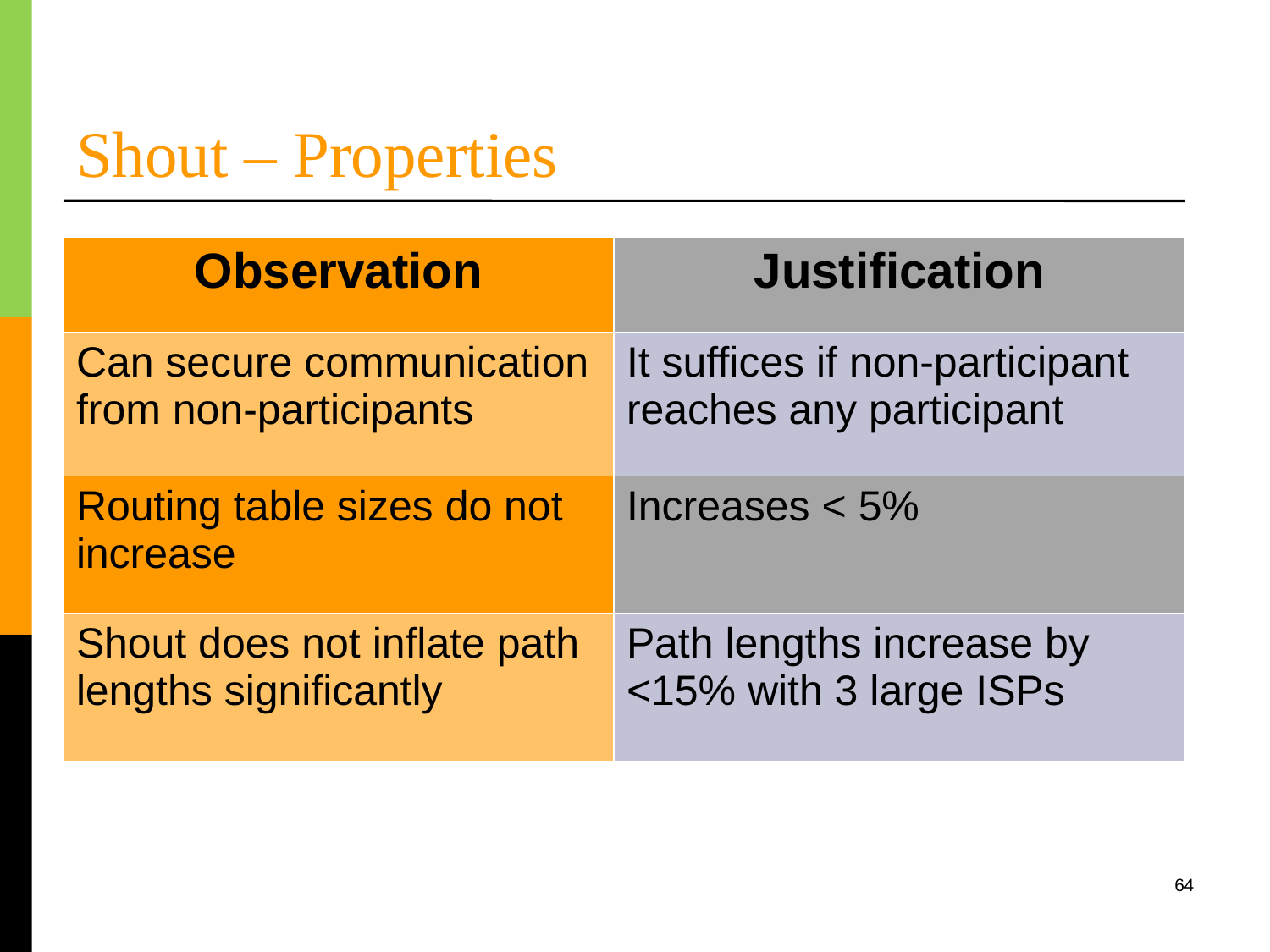

Shout – Properties

| Observation | Justification |
| --- | --- |
| Can secure communication from non-participants | It suffices if non-participant reaches any participant |
| Routing table sizes do not increase | Increases < 5% |
| Shout does not inflate path lengths significantly | Path lengths increase by <15% with 3 large ISPs |

64